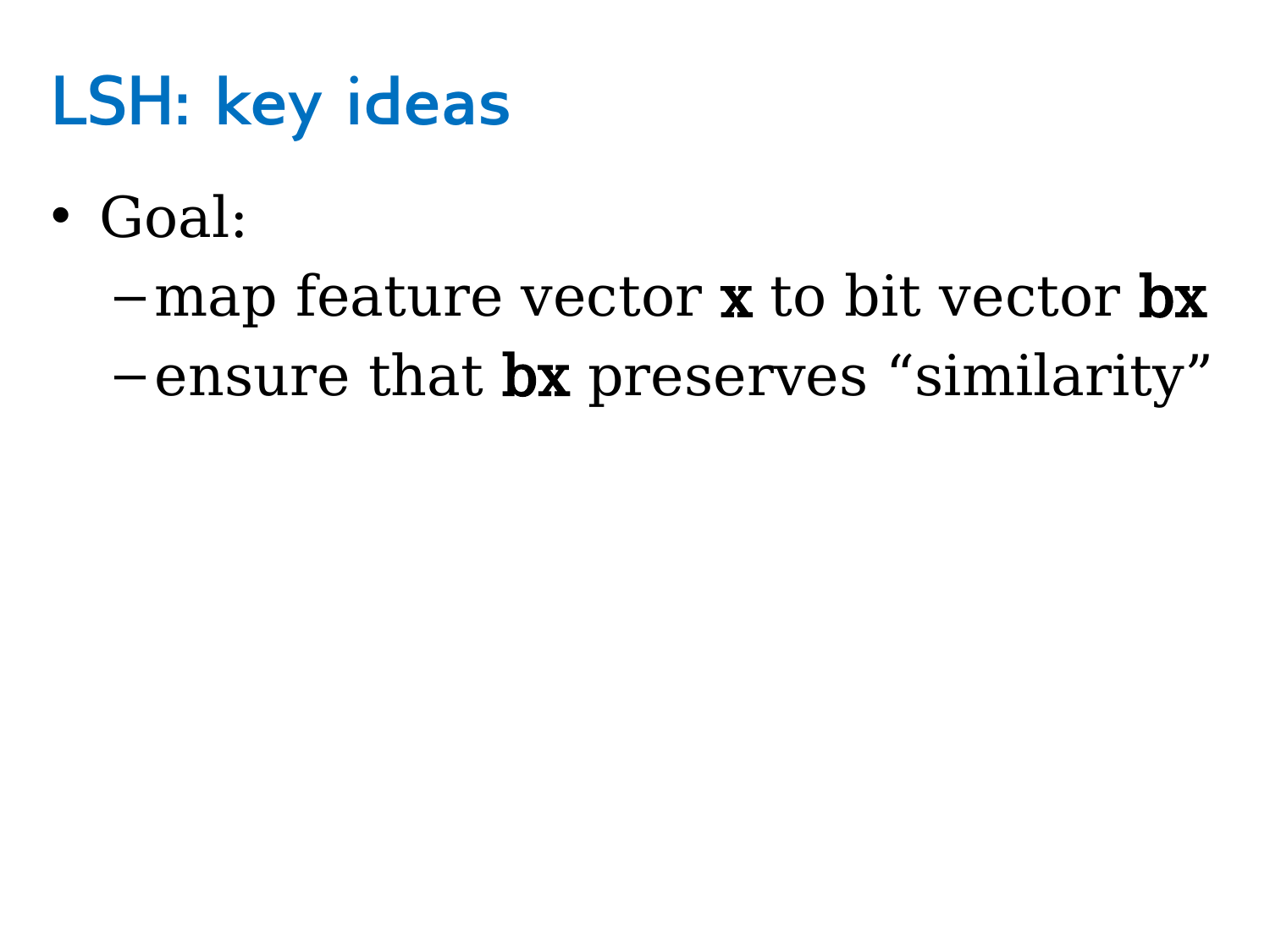

# LSH: key ideas
Goal:
map feature vector x to bit vector bx
ensure that bx preserves “similarity”